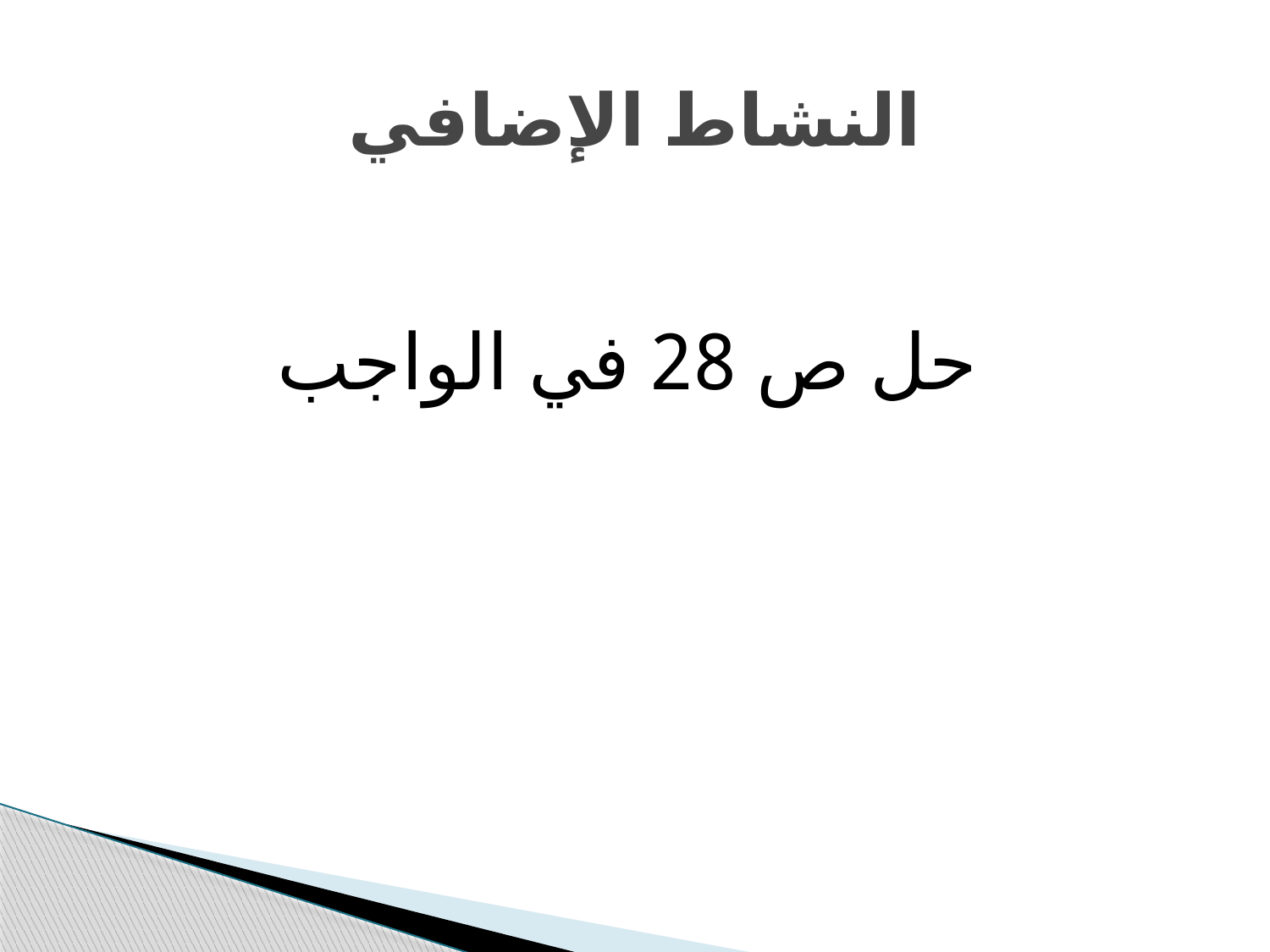

# النشاط الإضافي

حل ص 28 في الواجب